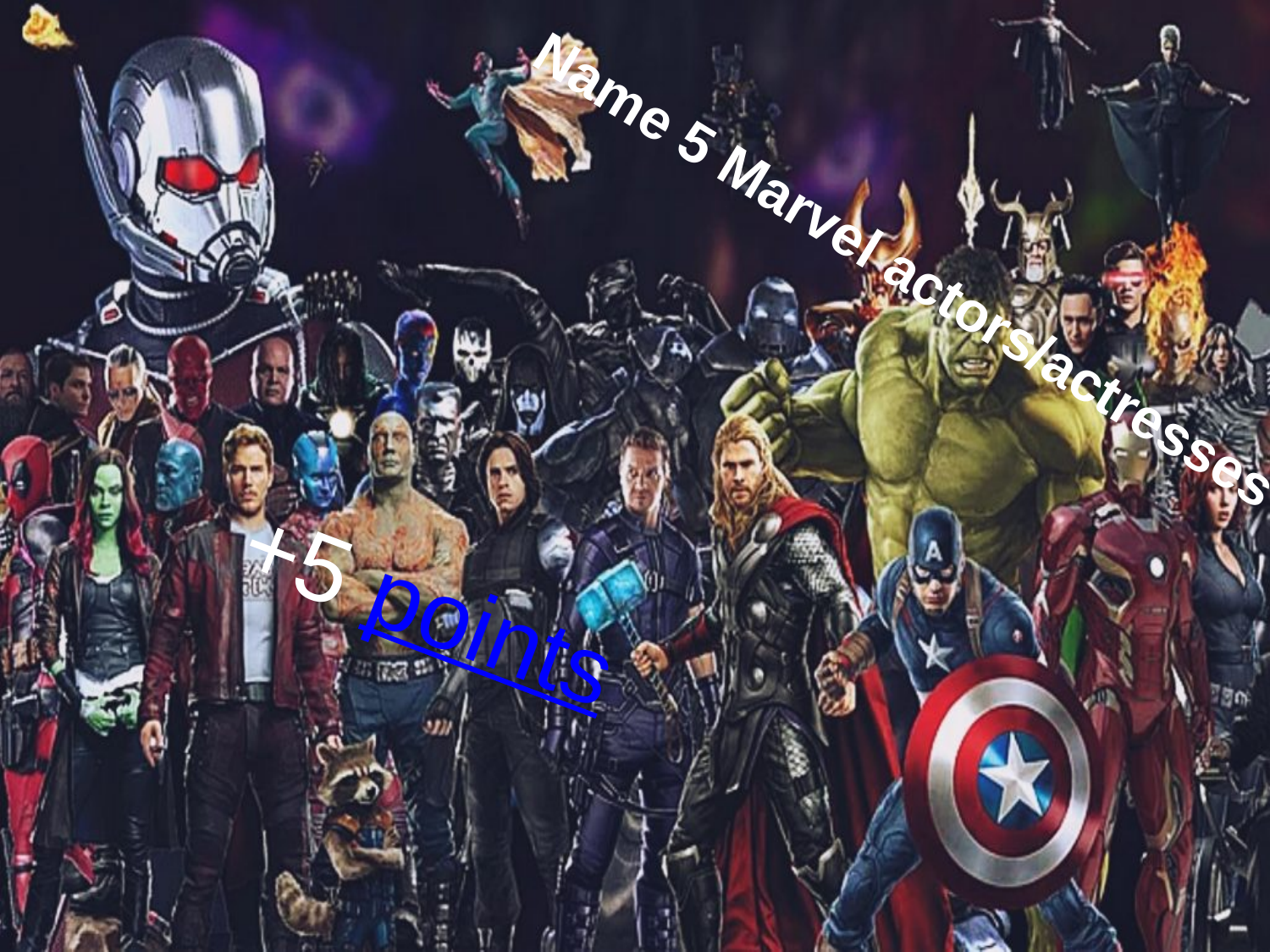

# Name 5 Marvel actors/actresses
+5 points